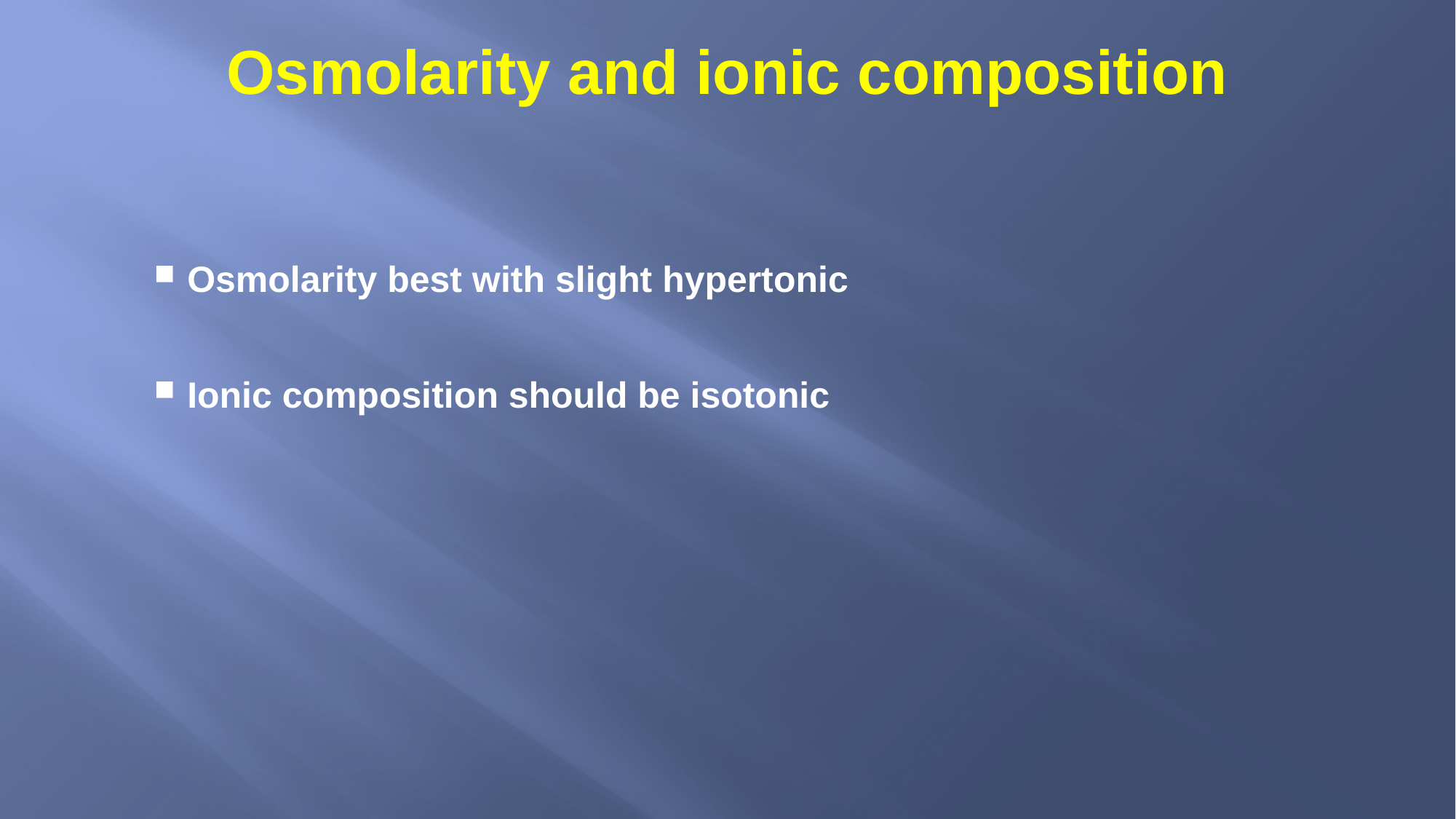

# Osmolarity and ionic composition

Osmolarity best with slight hypertonic

Ionic composition should be isotonic